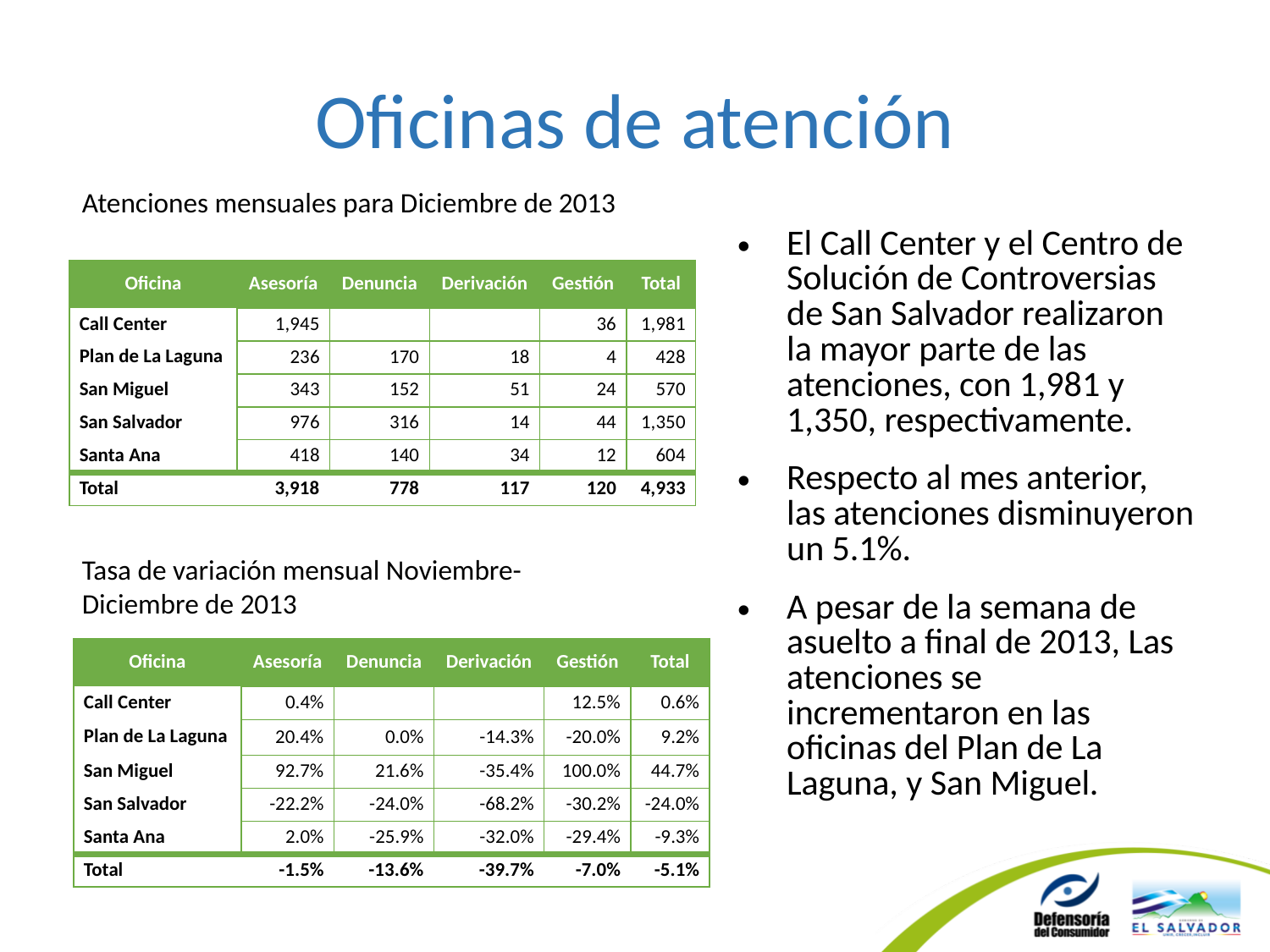

# Oficinas de atención
Atenciones mensuales para Diciembre de 2013
El Call Center y el Centro de Solución de Controversias de San Salvador realizaron la mayor parte de las atenciones, con 1,981 y 1,350, respectivamente.
Respecto al mes anterior, las atenciones disminuyeron un 5.1%.
A pesar de la semana de asuelto a final de 2013, Las atenciones se incrementaron en las oficinas del Plan de La Laguna, y San Miguel.
| Oficina | Asesoría | Denuncia | Derivación | Gestión | Total |
| --- | --- | --- | --- | --- | --- |
| Call Center | 1,945 |  |  | 36 | 1,981 |
| Plan de La Laguna | 236 | 170 | 18 | 4 | 428 |
| San Miguel | 343 | 152 | 51 | 24 | 570 |
| San Salvador | 976 | 316 | 14 | 44 | 1,350 |
| Santa Ana | 418 | 140 | 34 | 12 | 604 |
| Total | 3,918 | 778 | 117 | 120 | 4,933 |
Tasa de variación mensual Noviembre-Diciembre de 2013
| Oficina | Asesoría | Denuncia | Derivación | Gestión | Total |
| --- | --- | --- | --- | --- | --- |
| Call Center | 0.4% |  |  | 12.5% | 0.6% |
| Plan de La Laguna | 20.4% | 0.0% | -14.3% | -20.0% | 9.2% |
| San Miguel | 92.7% | 21.6% | -35.4% | 100.0% | 44.7% |
| San Salvador | -22.2% | -24.0% | -68.2% | -30.2% | -24.0% |
| Santa Ana | 2.0% | -25.9% | -32.0% | -29.4% | -9.3% |
| Total | -1.5% | -13.6% | -39.7% | -7.0% | -5.1% |